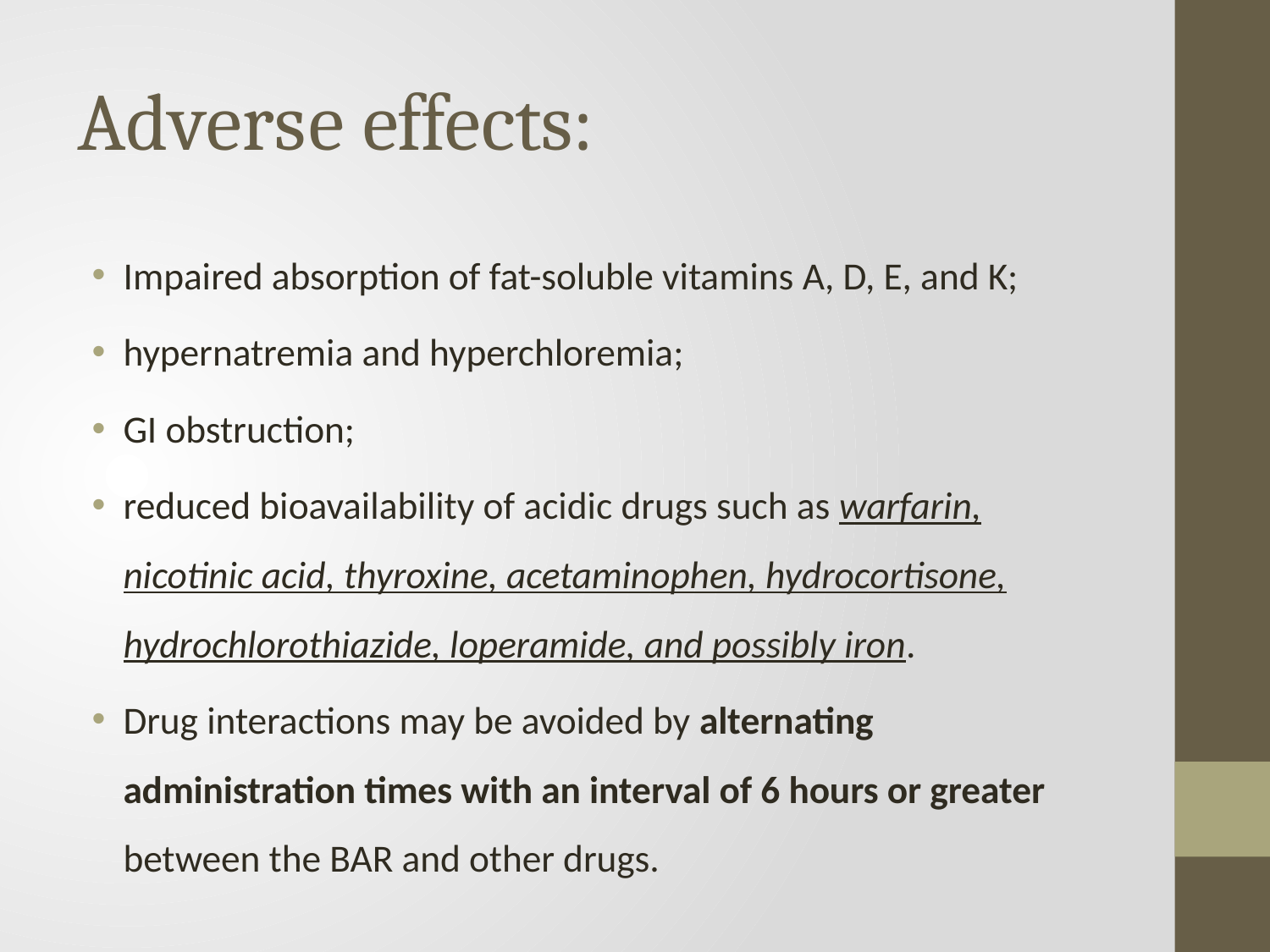

# Adverse effects:
Impaired absorption of fat-soluble vitamins A, D, E, and K;
hypernatremia and hyperchloremia;
GI obstruction;
reduced bioavailability of acidic drugs such as warfarin, nicotinic acid, thyroxine, acetaminophen, hydrocortisone, hydrochlorothiazide, loperamide, and possibly iron.
Drug interactions may be avoided by alternating administration times with an interval of 6 hours or greater between the BAR and other drugs.